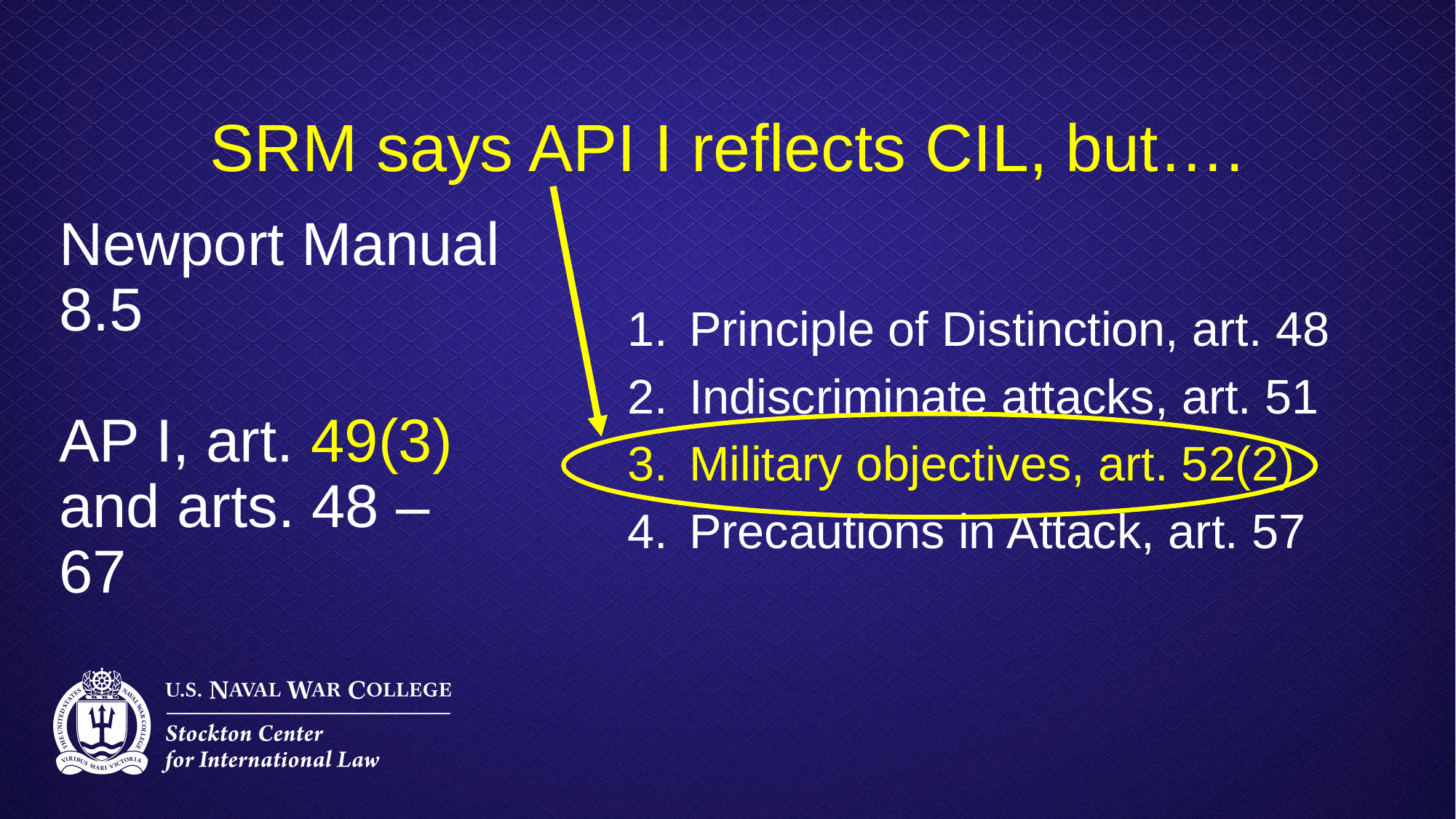

Principle of Distinction, art. 48
Indiscriminate attacks, art. 51
Military objectives, art. 52(2)
Precautions in Attack, art. 57

SRM says API I reflects CIL, but….
# Newport Manual 8.5 AP I, art. 49(3) and arts. 48 – 67